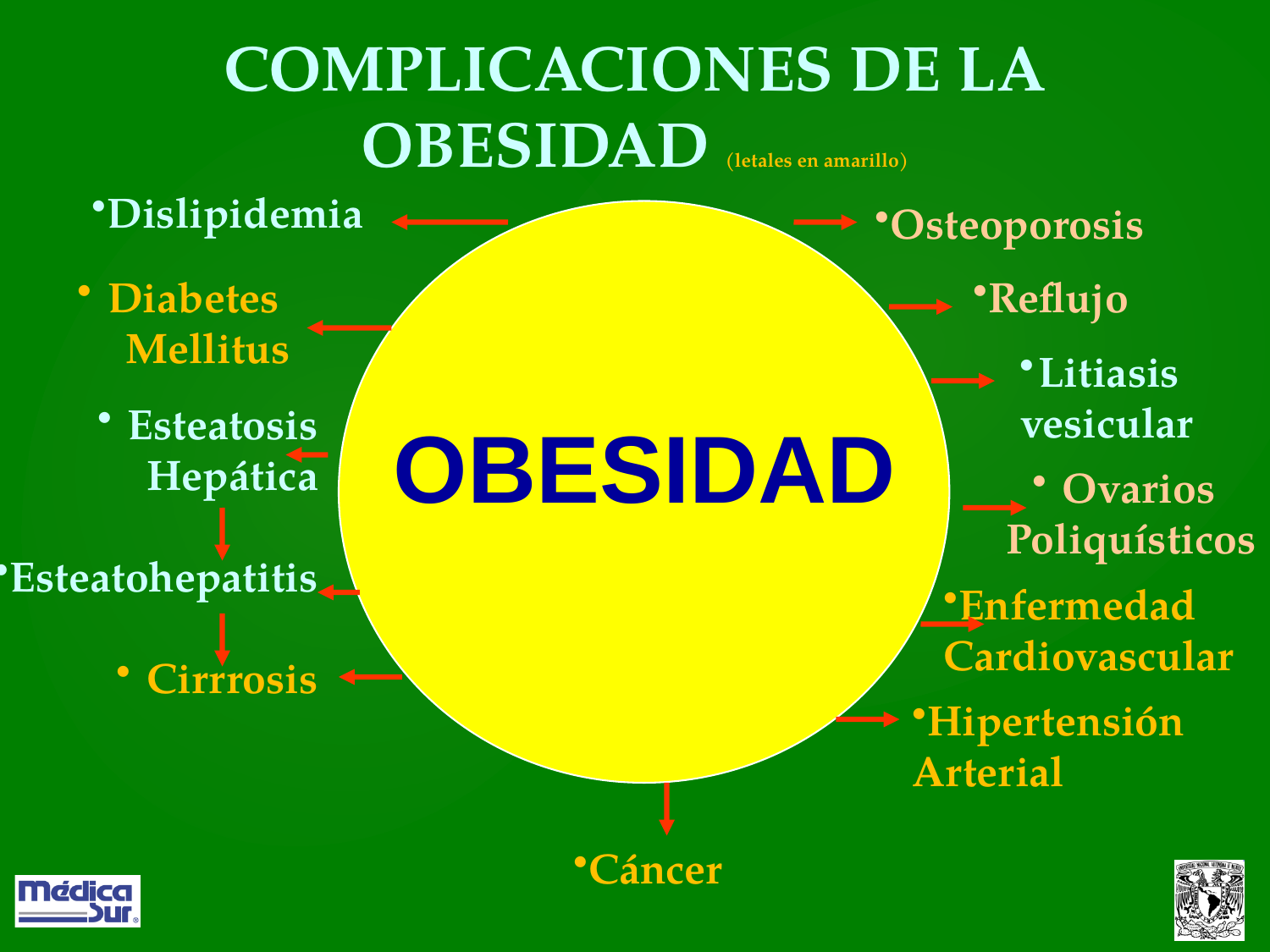

COMPLICACIONES DE LA OBESIDAD (letales en amarillo)
Dislipidemia
Osteoporosis

OBESIDAD

Diabetes
Mellitus
Reflujo

Litiasis
vesicular

Esteatosis
Hepática

Esteatohepatitis

Cirrrosis

Ovarios
Poliquísticos

Enfermedad
Cardiovascular

Hipertensión Arterial

Cáncer